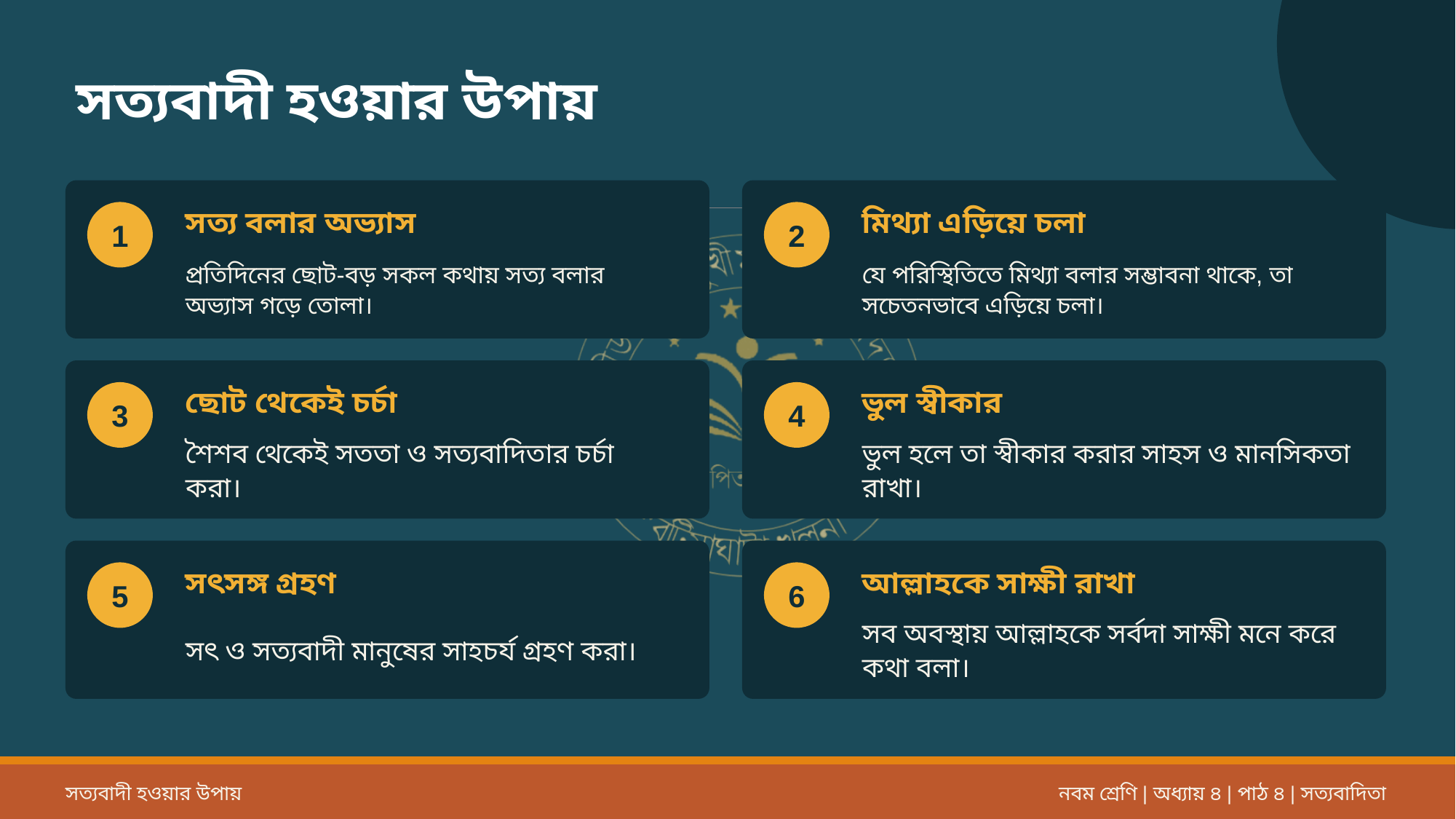

সত্যবাদী হওয়ার উপায়

সত্য বলার অভ্যাস
মিথ্যা এড়িয়ে চলা

1

2
প্রতিদিনের ছোট-বড় সকল কথায় সত্য বলার অভ্যাস গড়ে তোলা।
যে পরিস্থিতিতে মিথ্যা বলার সম্ভাবনা থাকে, তা সচেতনভাবে এড়িয়ে চলা।

ছোট থেকেই চর্চা
ভুল স্বীকার

3

4
শৈশব থেকেই সততা ও সত্যবাদিতার চর্চা করা।
ভুল হলে তা স্বীকার করার সাহস ও মানসিকতা রাখা।

সৎসঙ্গ গ্রহণ
আল্লাহকে সাক্ষী রাখা

5

6
সৎ ও সত্যবাদী মানুষের সাহচর্য গ্রহণ করা।
সব অবস্থায় আল্লাহকে সর্বদা সাক্ষী মনে করে কথা বলা।
সত্যবাদী হওয়ার উপায়
নবম শ্রেণি | অধ্যায় ৪ | পাঠ ৪ | সত্যবাদিতা